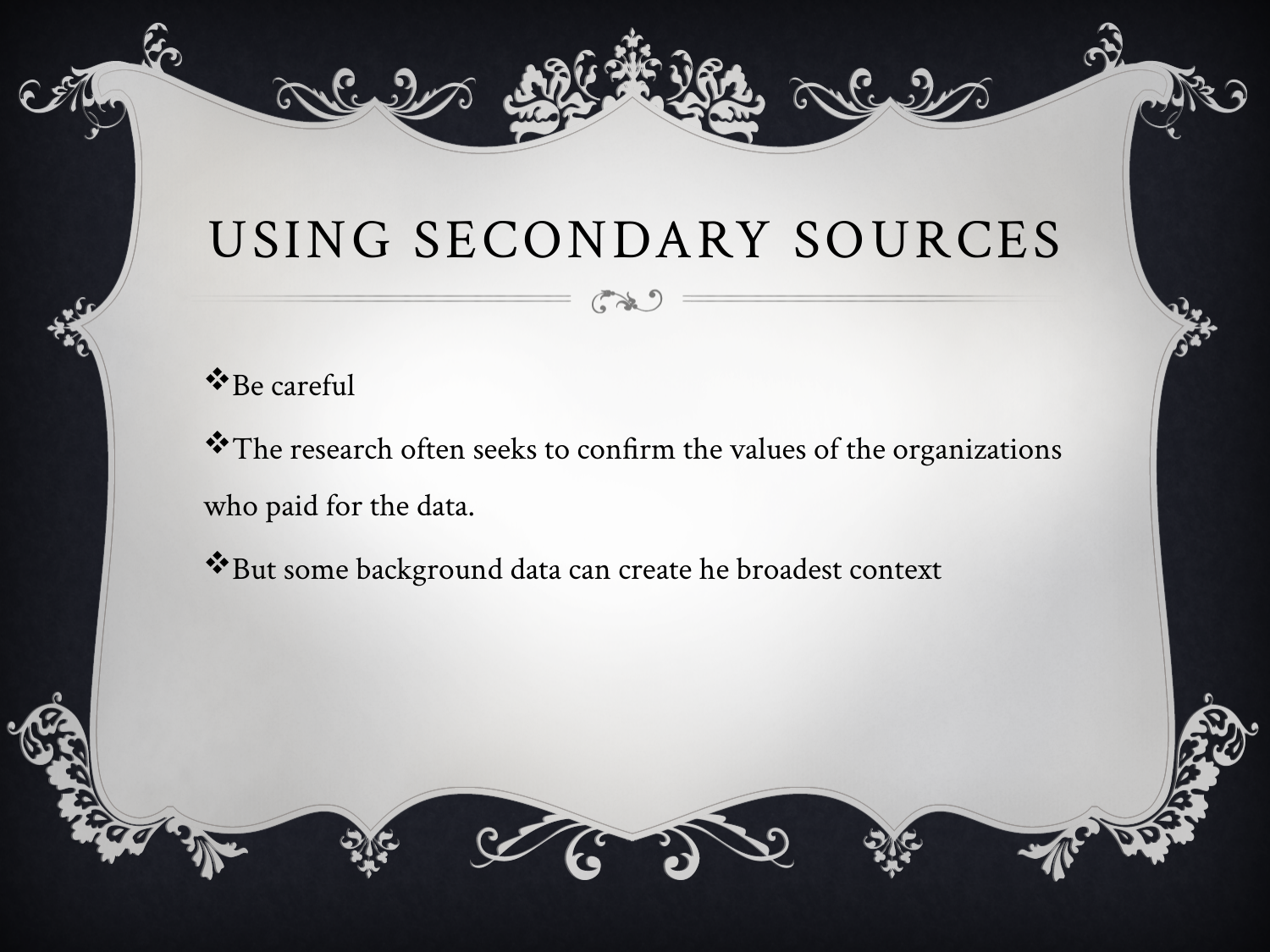

# Using SecondaRy Sources
Be careful
The research often seeks to confirm the values of the organizations who paid for the data.
But some background data can create he broadest context